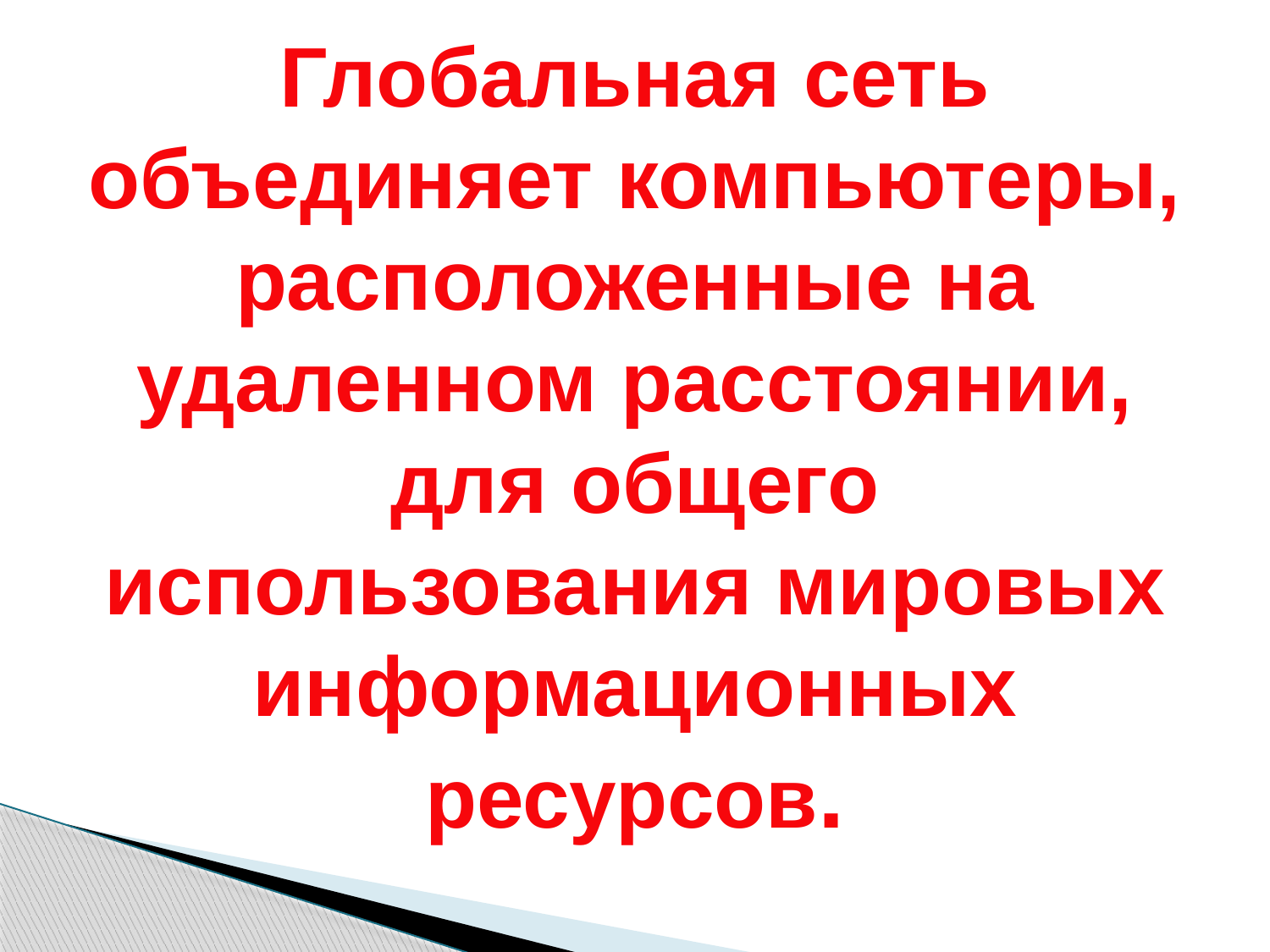

Глобальная сеть объединяет компьютеры,
расположенные на удаленном расстоянии, для общего использования мировых информационных ресурсов.